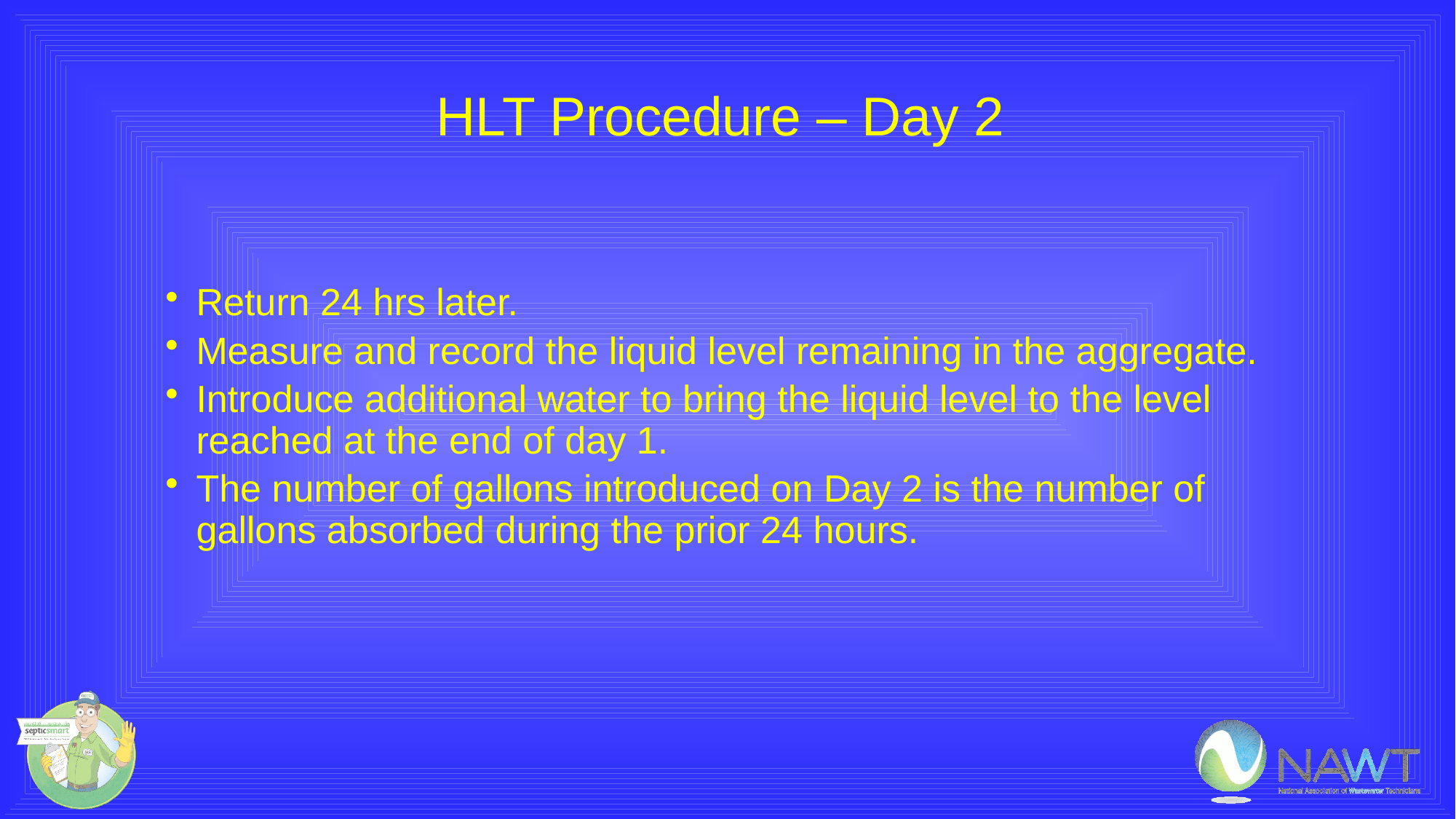

# HLT Procedure – Day 2
Return 24 hrs later.
Measure and record the liquid level remaining in the aggregate.
Introduce additional water to bring the liquid level to the level reached at the end of day 1.
The number of gallons introduced on Day 2 is the number of gallons absorbed during the prior 24 hours.